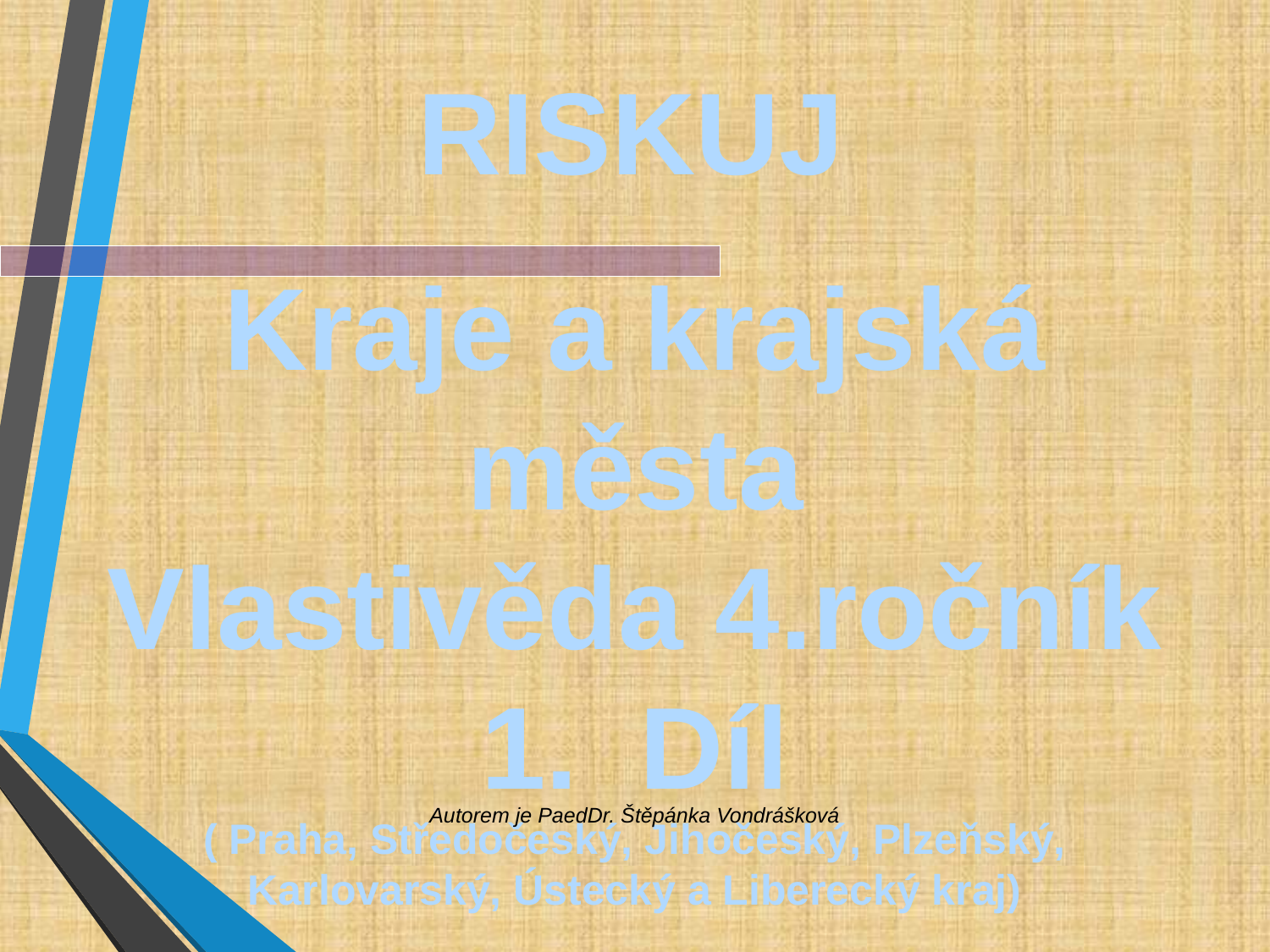

RISKUJ

Kraje a krajská města
Vlastivěda 4.ročník
Díl
( Praha, Středočeský, Jihočeský, Plzeňský, Karlovarský, Ústecký a Liberecký kraj)
Autorem je PaedDr. Štěpánka Vondrášková